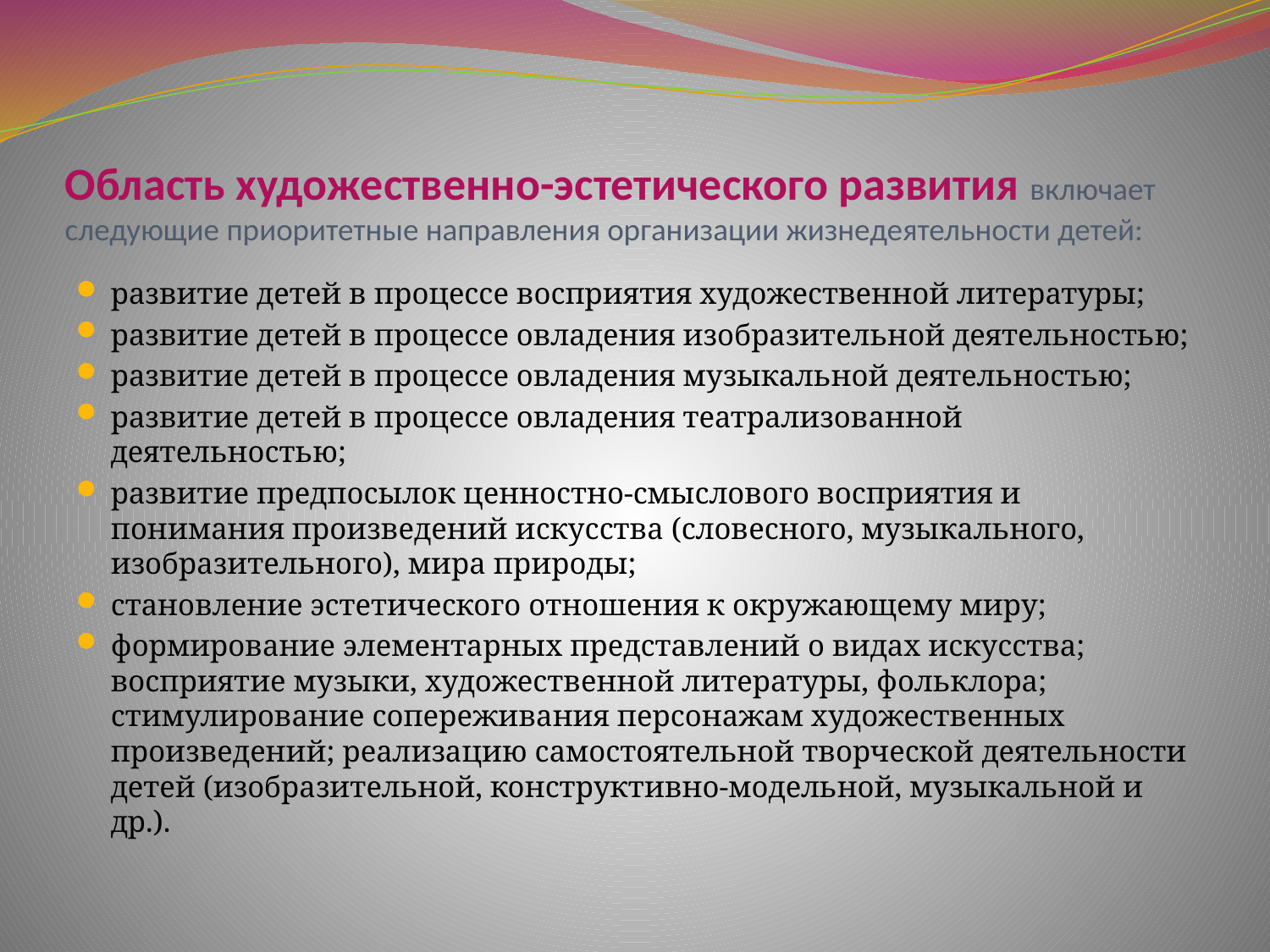

# Область художественно-эстетического развития включает следующие приоритетные направления организации жизнедеятельности детей:
развитие детей в процессе восприятия художественной литературы;
развитие детей в процессе овладения изобразительной деятельностью;
развитие детей в процессе овладения музыкальной деятельностью;
развитие детей в процессе овладения театрализованной деятельностью;
развитие предпосылок ценностно-смыслового восприятия и понимания произведений искусства (словесного, музыкального, изобразительного), мира природы;
становление эстетического отношения к окружающему миру;
формирование элементарных представлений о видах искусства; восприятие музыки, художественной литературы, фольклора;  стимулирование сопереживания персонажам художественных произведений; реализацию самостоятельной творческой деятельности детей (изобразительной, конструктивно-модельной, музыкальной и др.).